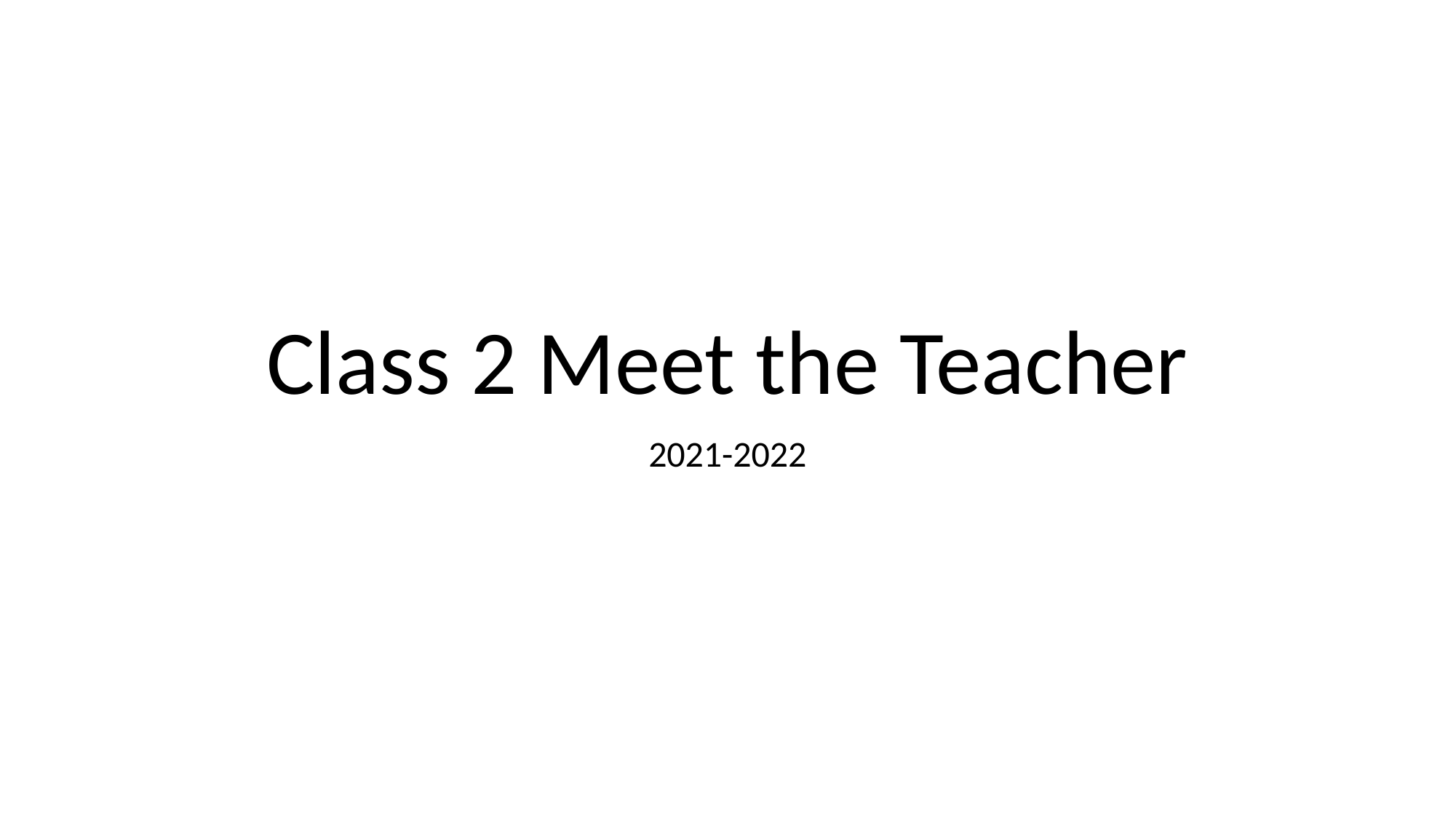

# Class 2 Meet the Teacher
2021-2022